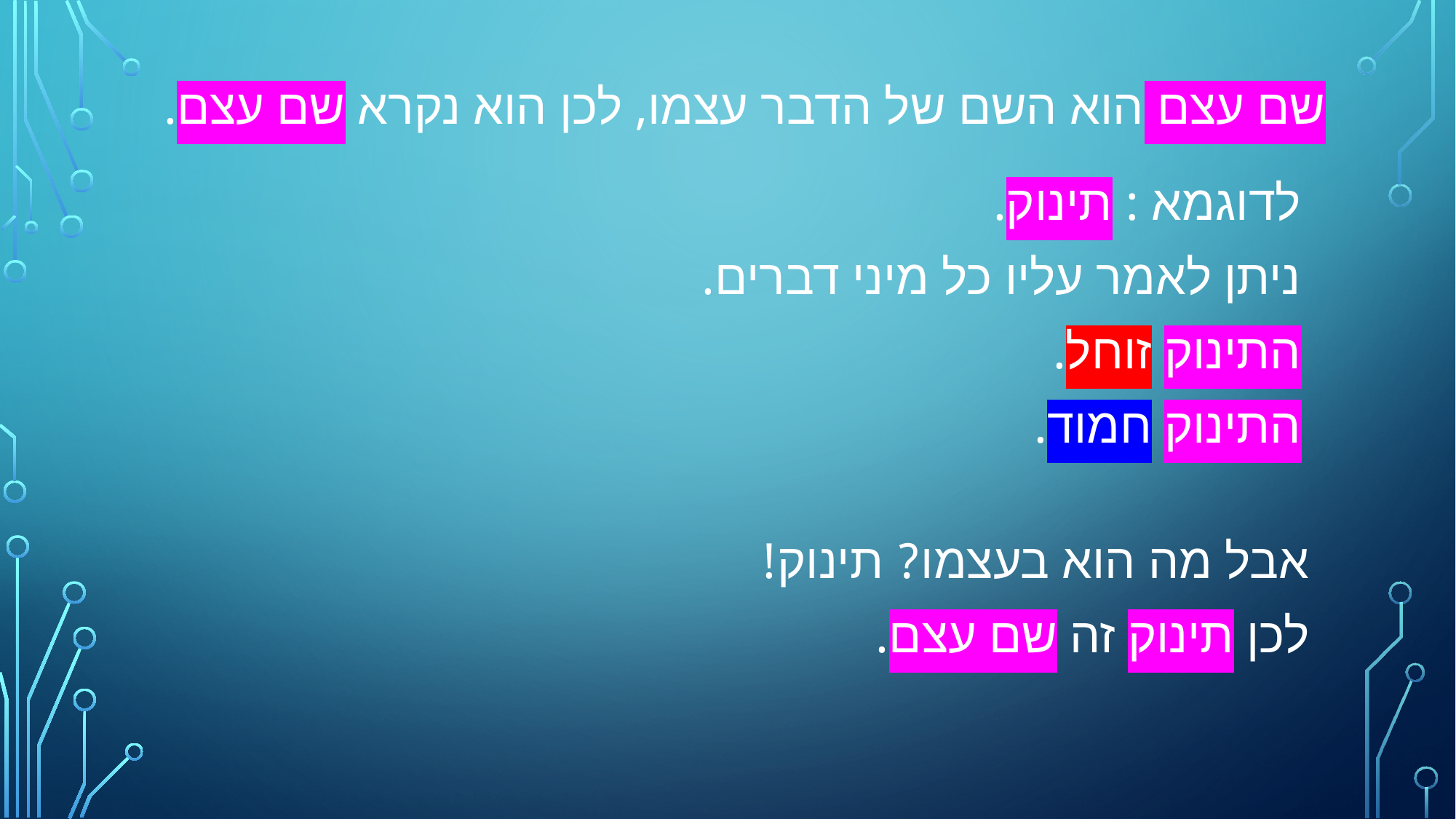

שם עצם הוא השם של הדבר עצמו, לכן הוא נקרא שם עצם.
לדוגמא : תינוק.
ניתן לאמר עליו כל מיני דברים.
התינוק זוחל.
התינוק חמוד.
אבל מה הוא בעצמו? תינוק!
לכן תינוק זה שם עצם.